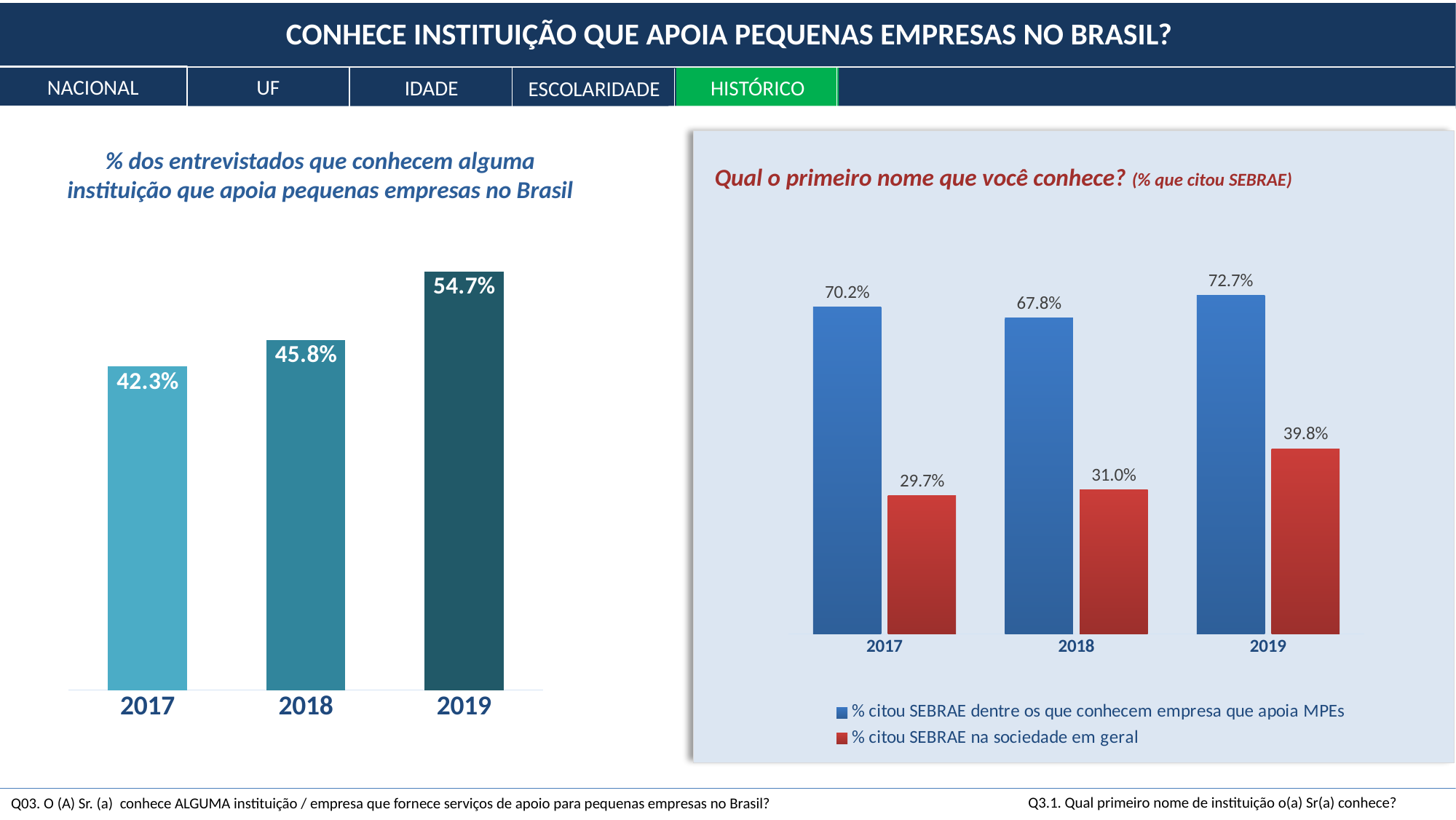

CONHECE INSTITUIÇÃO QUE APOIA PEQUENAS EMPRESAS NO BRASIL?
NACIONAL
UF
HISTÓRICO
IDADE
ESCOLARIDADE

% dos entrevistados que conhecem alguma instituição que apoia pequenas empresas no Brasil
Qual o primeiro nome que você conhece? (% que citou SEBRAE)

### Chart

| Category | % citou SEBRAE dentre os que conhecem empresa que apoia MPEs | % citou SEBRAE na sociedade em geral |
|---|---|---|
| 2017 | 0.7020000000000001 | 0.2970000000000001 |
| 2018 | 0.6780000000000002 | 0.31000000000000005 |
| 2019 | 0.7270000000000001 | 0.3980000000000001 |

### Chart

| Category | % conhece empresa que apoia MPES |
|---|---|
| 2017 | 0.4230000000000001 |
| 2018 | 0.458 |
| 2019 | 0.547 |
Q3.1. Qual primeiro nome de instituição o(a) Sr(a) conhece?
Q03. O (A) Sr. (a)  conhece ALGUMA instituição / empresa que fornece serviços de apoio para pequenas empresas no Brasil?